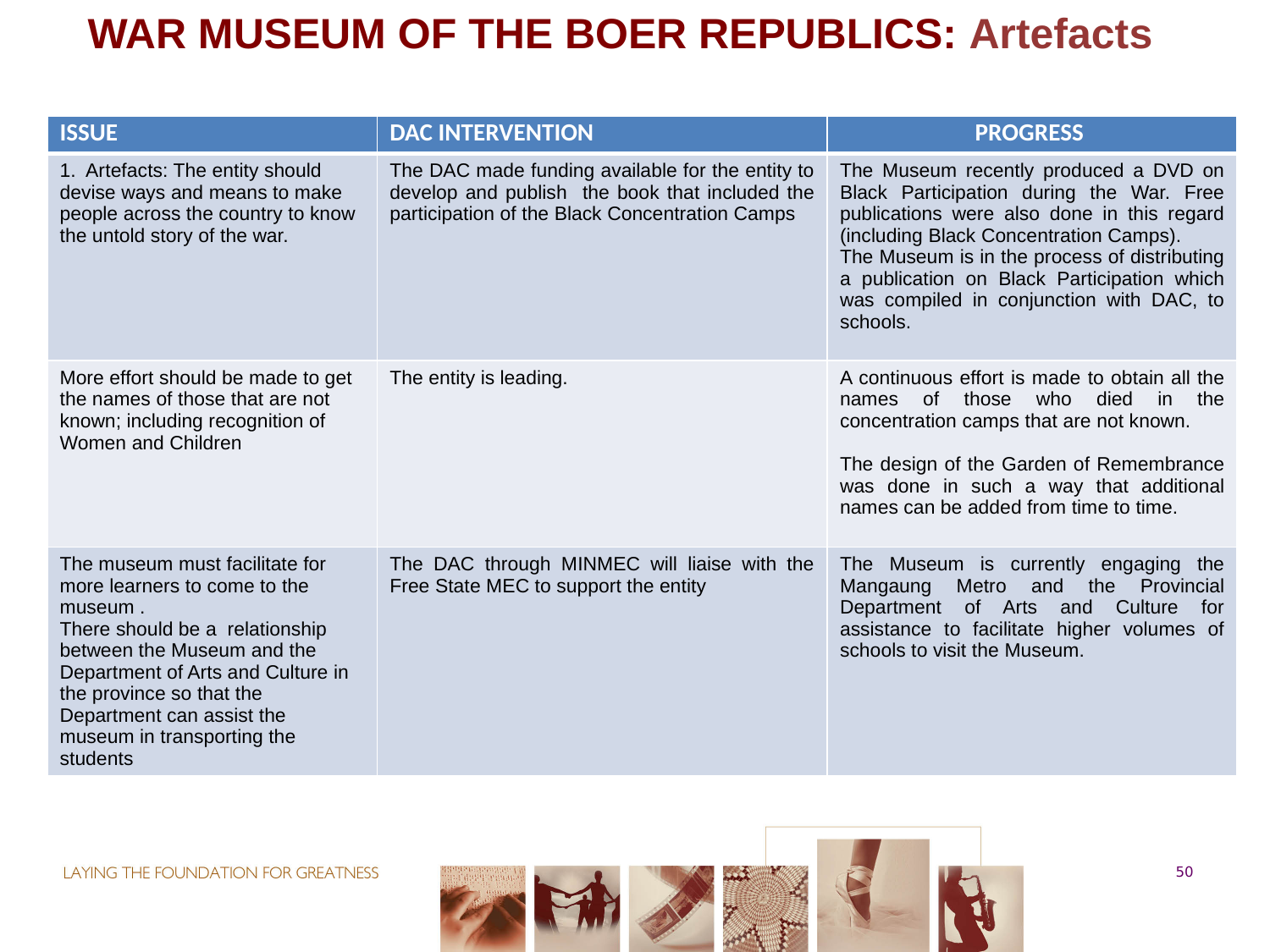

# WAR MUSEUM OF THE BOER REPUBLICS: Artefacts

| ISSUE | DAC INTERVENTION | PROGRESS |
| --- | --- | --- |
| 1. Artefacts: The entity should devise ways and means to make people across the country to know the untold story of the war. | The DAC made funding available for the entity to develop and publish the book that included the participation of the Black Concentration Camps | The Museum recently produced a DVD on Black Participation during the War. Free publications were also done in this regard (including Black Concentration Camps). The Museum is in the process of distributing a publication on Black Participation which was compiled in conjunction with DAC, to schools. |
| More effort should be made to get the names of those that are not known; including recognition of Women and Children | The entity is leading. | A continuous effort is made to obtain all the names of those who died in the concentration camps that are not known. The design of the Garden of Remembrance was done in such a way that additional names can be added from time to time. |
| The museum must facilitate for more learners to come to the museum . There should be a relationship between the Museum and the Department of Arts and Culture in the province so that the Department can assist the museum in transporting the students | The DAC through MINMEC will liaise with the Free State MEC to support the entity | The Museum is currently engaging the Mangaung Metro and the Provincial Department of Arts and Culture for assistance to facilitate higher volumes of schools to visit the Museum. |

50